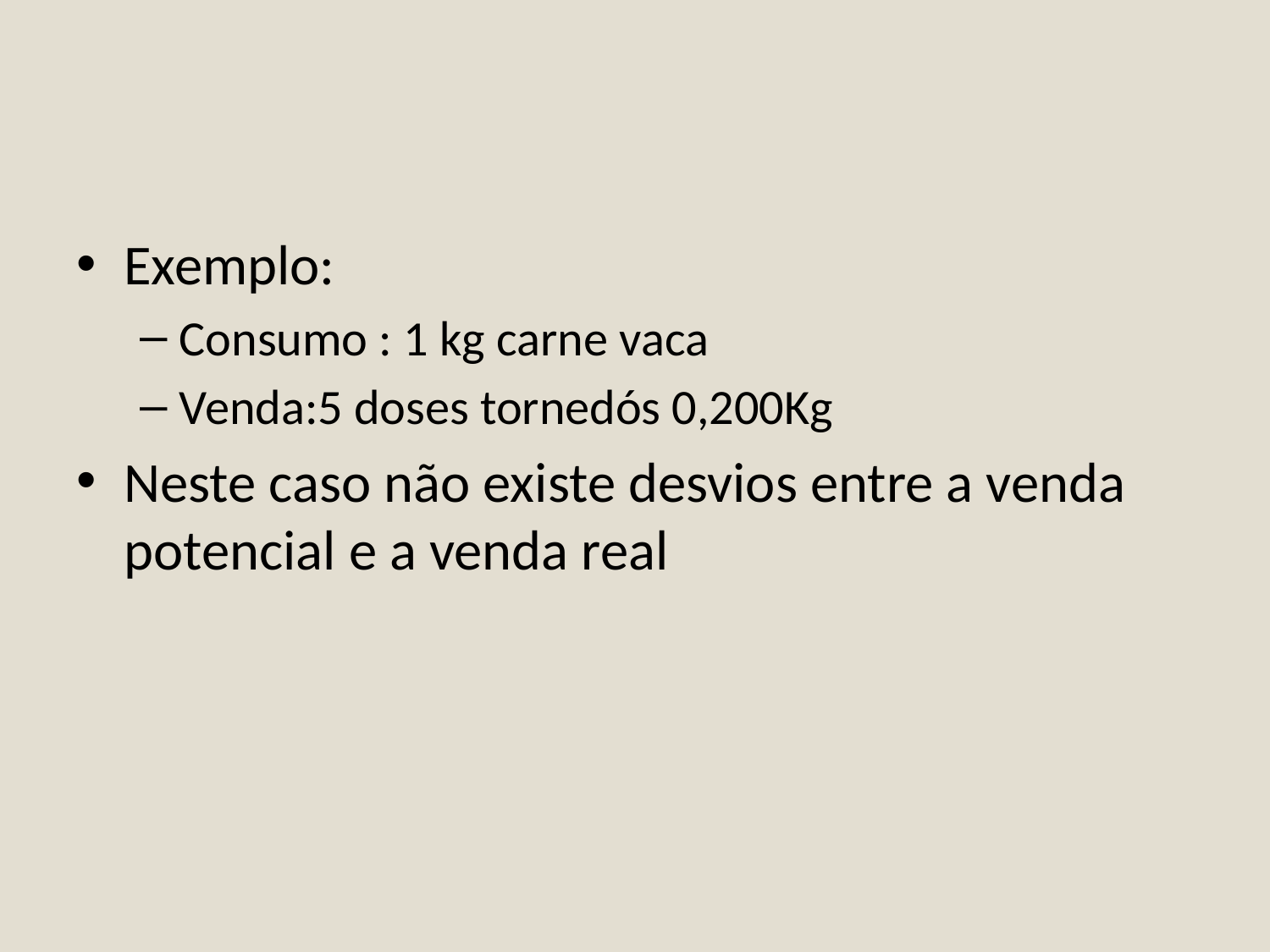

#
Exemplo:
Consumo : 1 kg carne vaca
Venda:5 doses tornedós 0,200Kg
Neste caso não existe desvios entre a venda potencial e a venda real